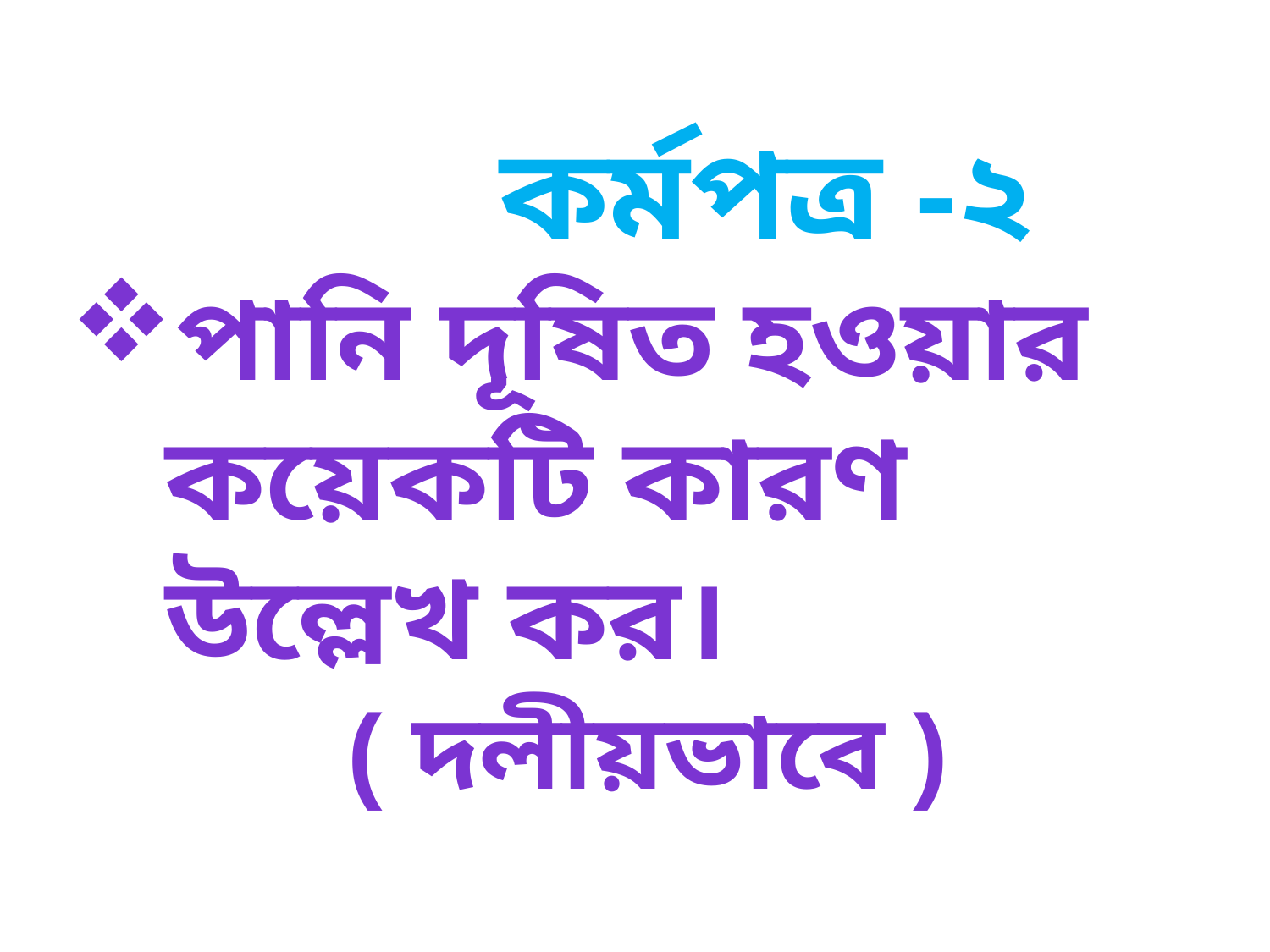

কর্মপত্র -২
পানি দূষিত হওয়ার কয়েকটি কারণ উল্লেখ কর।
( দলীয়ভাবে )